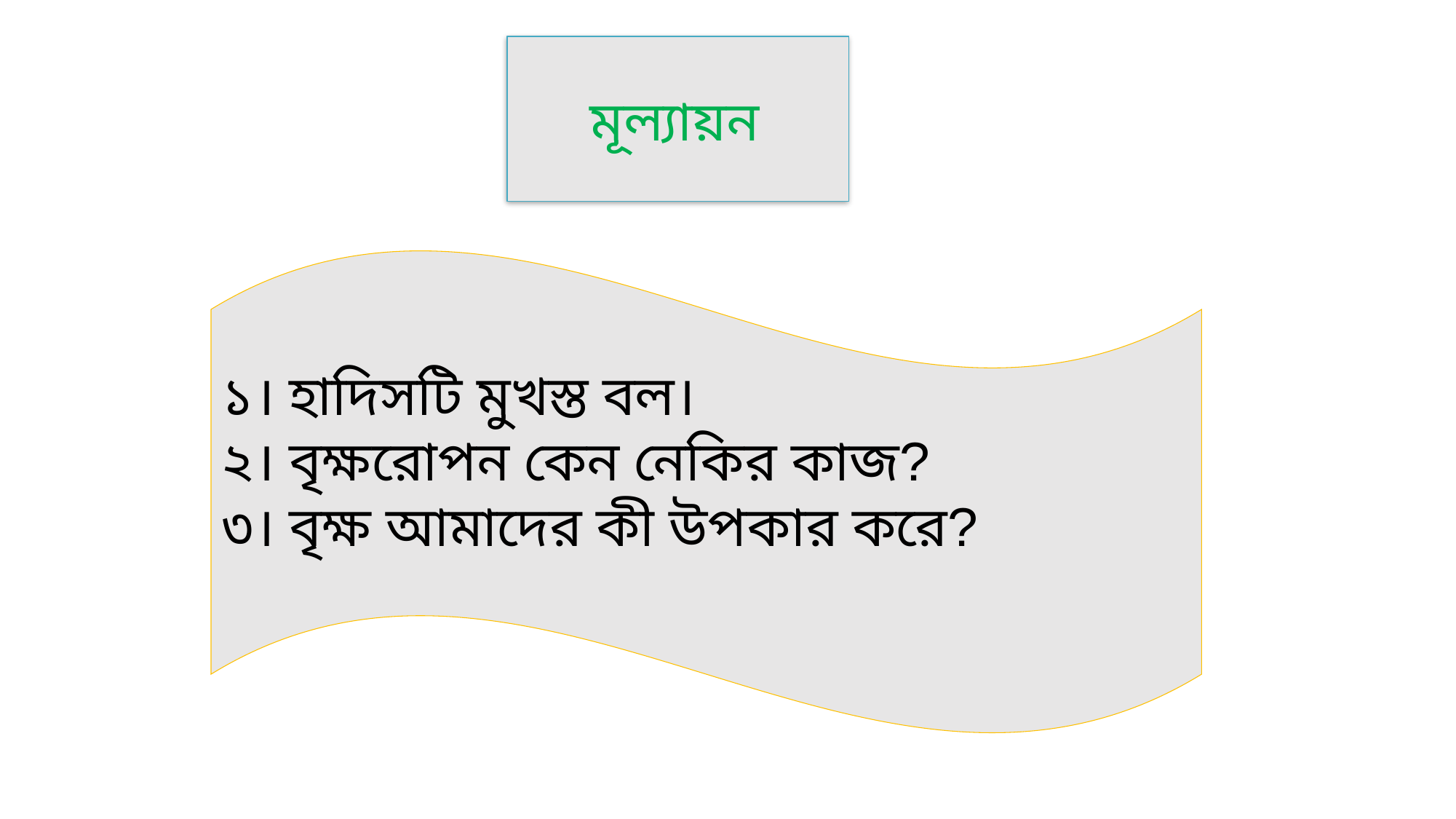

মূল্যায়ন
১। হাদিসটি মুখস্ত বল।
২। বৃক্ষরোপন কেন নেকির কাজ?
৩। বৃক্ষ আমাদের কী উপকার করে?